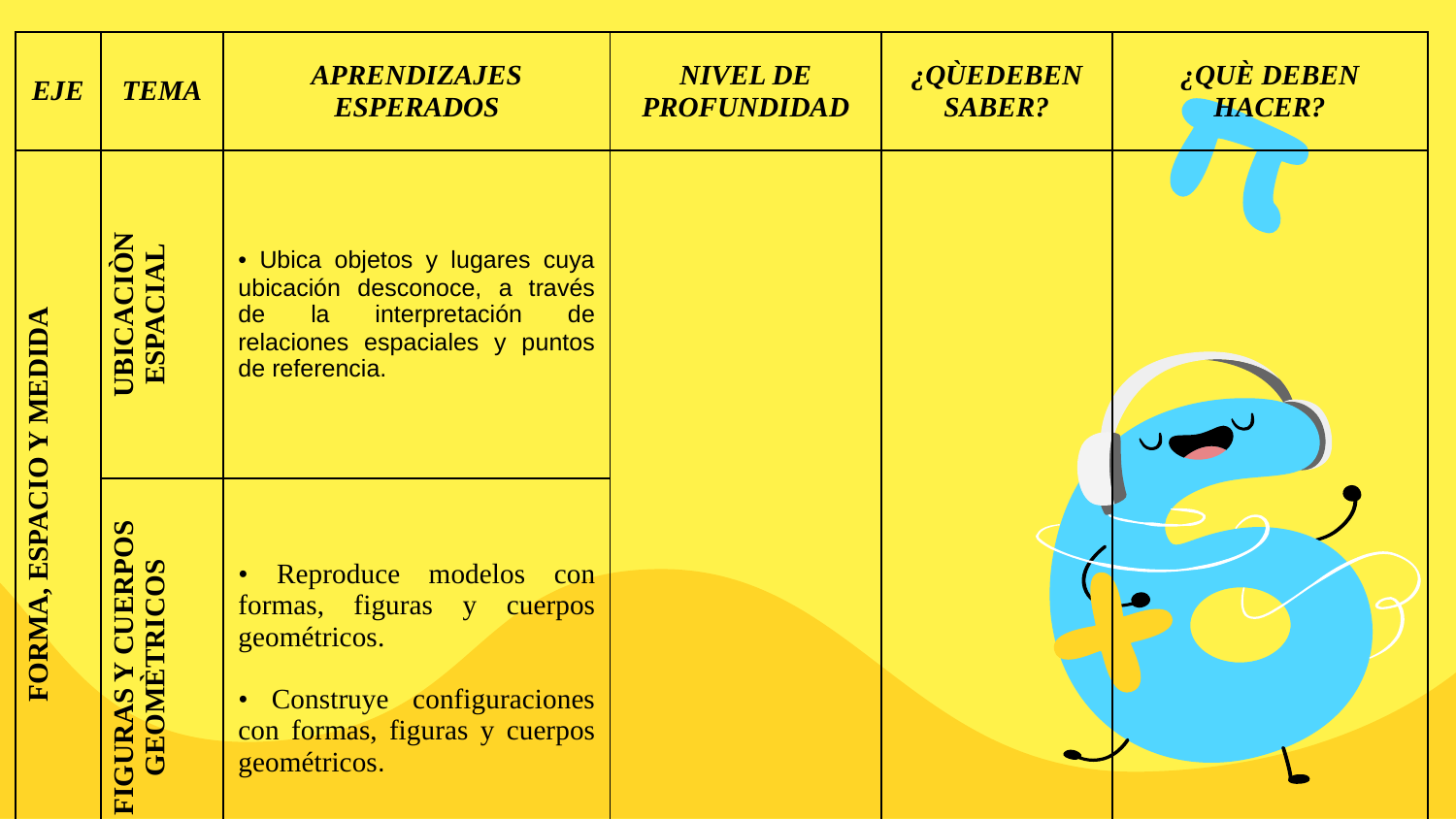

| EJE | TEMA | APRENDIZAJES ESPERADOS | NIVEL DE PROFUNDIDAD | ¿QÙEDEBEN SABER? | ¿QUÈ DEBEN HACER? |
| --- | --- | --- | --- | --- | --- |
| FORMA, ESPACIO Y MEDIDA | UBICACIÒN ESPACIAL | • Ubica objetos y lugares cuya ubicación desconoce, a través de la interpretación de relaciones espaciales y puntos de referencia. |  |  |  |
|  | FIGURAS Y CUERPOS GEOMÈTRICOS | • Reproduce modelos con formas, figuras y cuerpos geométricos. • Construye configuraciones con formas, figuras y cuerpos geométricos. |  |  |  |